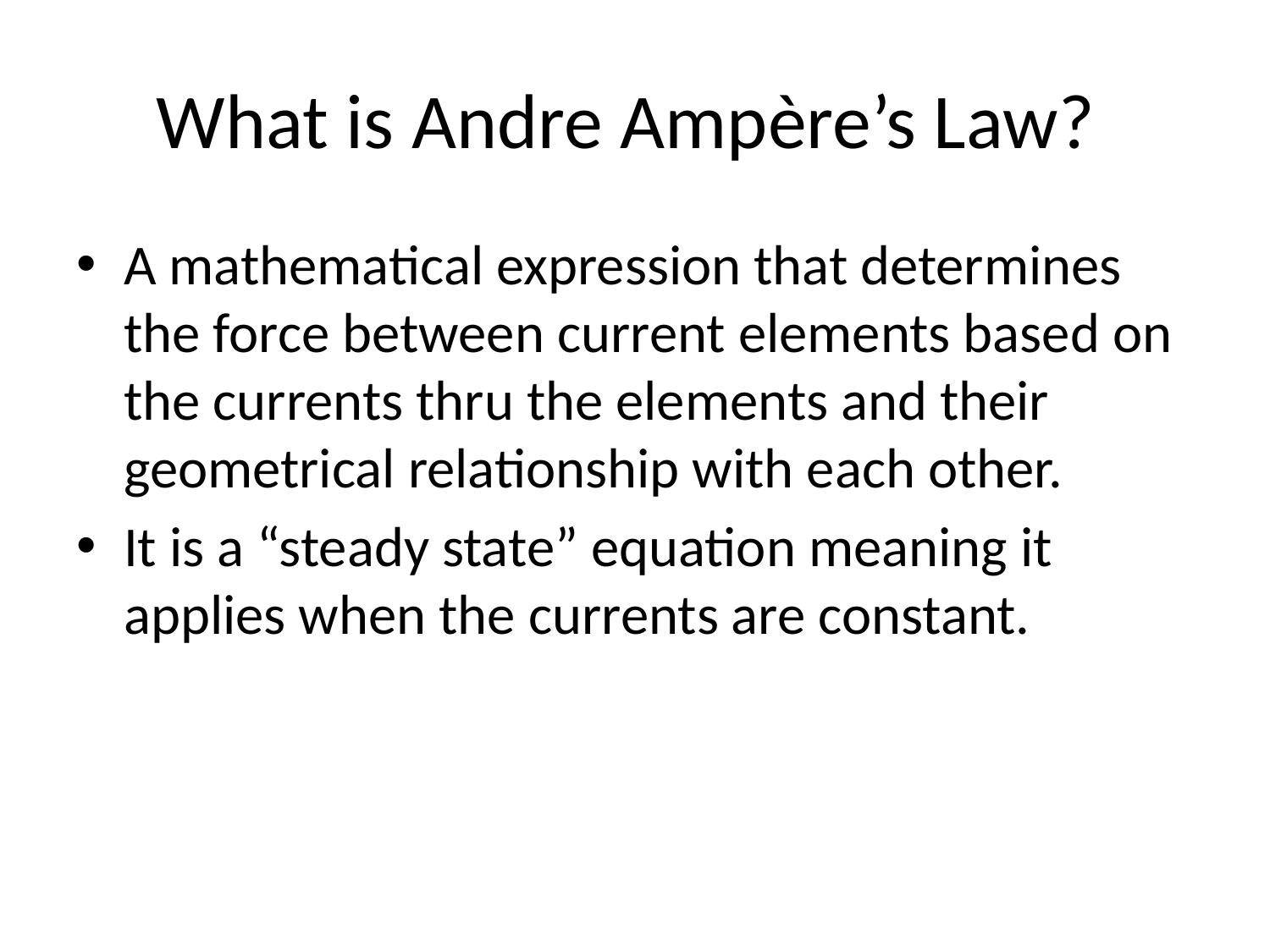

# What is Andre Ampère’s Law?
A mathematical expression that determines the force between current elements based on the currents thru the elements and their geometrical relationship with each other.
It is a “steady state” equation meaning it applies when the currents are constant.